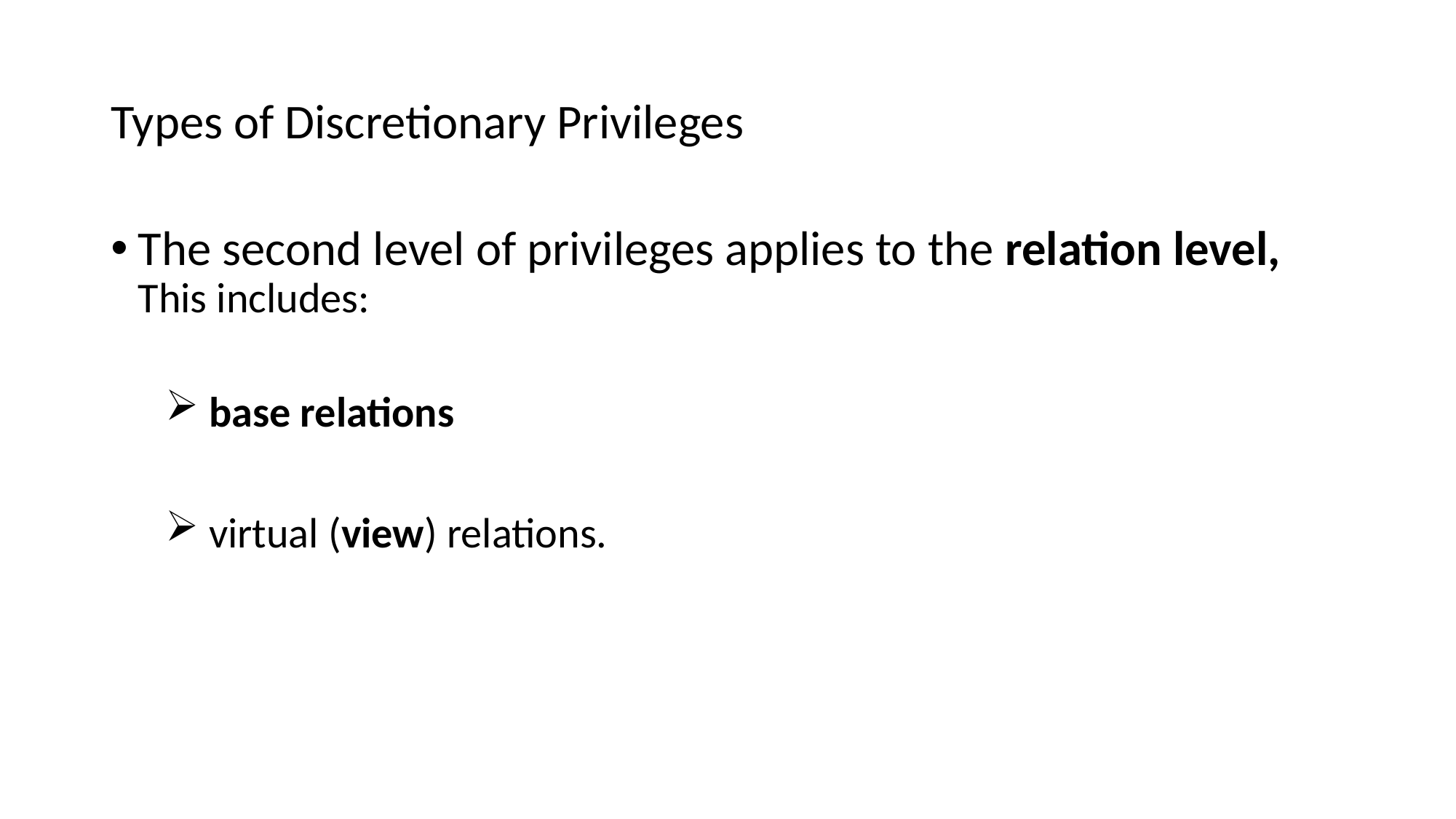

# Types of Discretionary Privileges
The second level of privileges applies to the relation level, This includes:

 base relations

 virtual (view) relations.